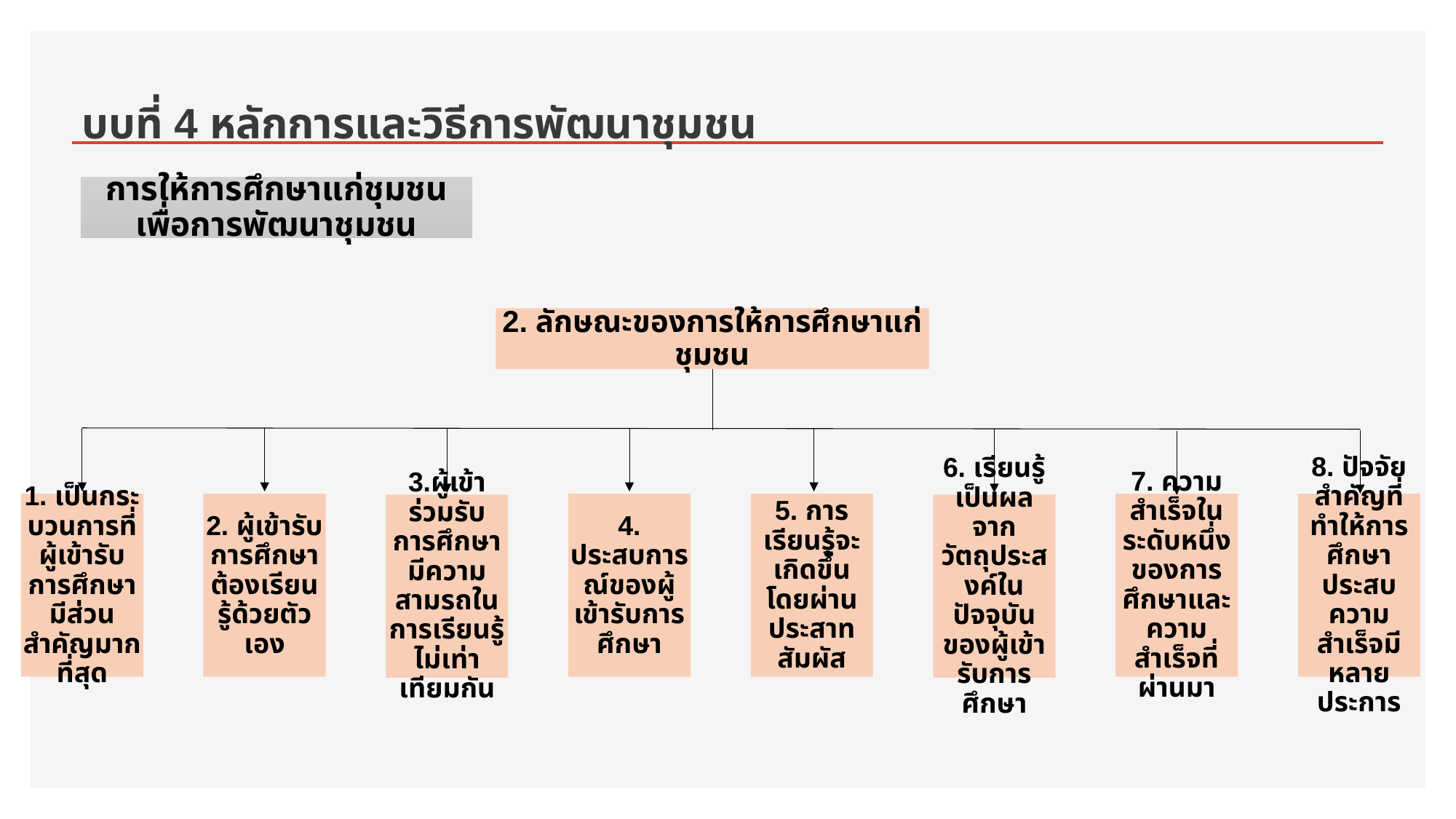

บบที่ 4 หลักการและวิธีการพัฒนาชุมชน

การให้การศึกษาแก่ชุมชนเพื่อการพัฒนาชุมชน

2. ลักษณะของการให้การศึกษาแก่ชุมชน

1. เป็นกระบวนการที่ผู้เข้ารับการศึกษามีส่วนสำคัญมากที่สุด

2. ผู้เข้ารับการศึกษาต้องเรียนรู้ด้วยตัวเอง

4. ประสบการณ์ของผู้เข้ารับการศึกษา

5. การเรียนรู้จะเกิดขึ้นโดยผ่านประสาทสัมผัส

7. ความสำเร็จในระดับหนึ่งของการศึกษาและความสำเร็จที่ผ่านมา

8. ปัจจัยสำคัญที่ทำให้การศึกษาประสบความสำเร็จมีหลายประการ

3.ผู้เข้าร่วมรับการศึกษามีความสามรถในการเรียนรู้ไม่เท่าเทียมกัน

6. เรียนรู้ เป็นผลจากวัตถุประสงค์ในปัจจุบันของผู้เข้ารับการศึกษา